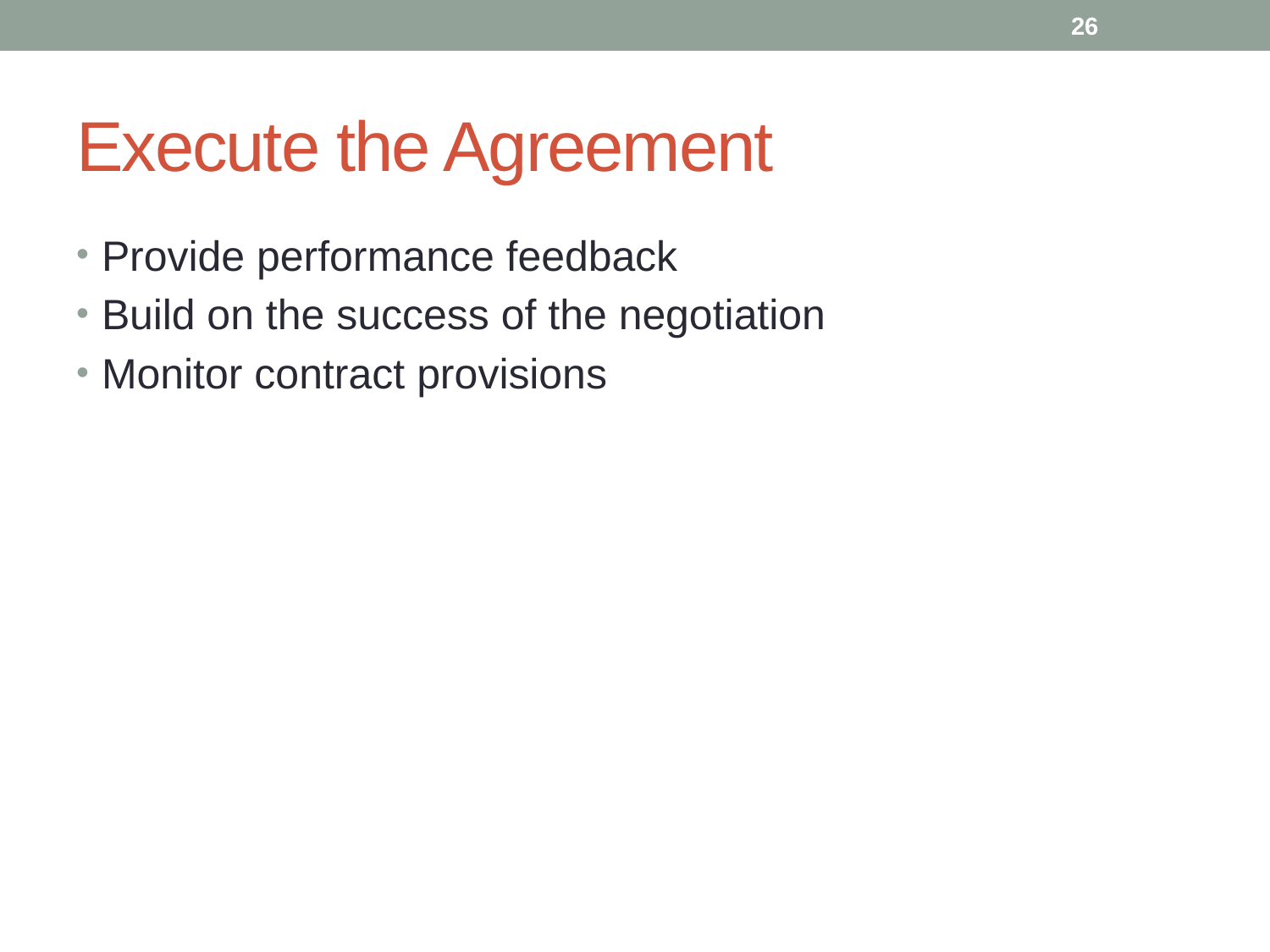

26
# Execute the Agreement
Provide performance feedback
Build on the success of the negotiation
Monitor contract provisions